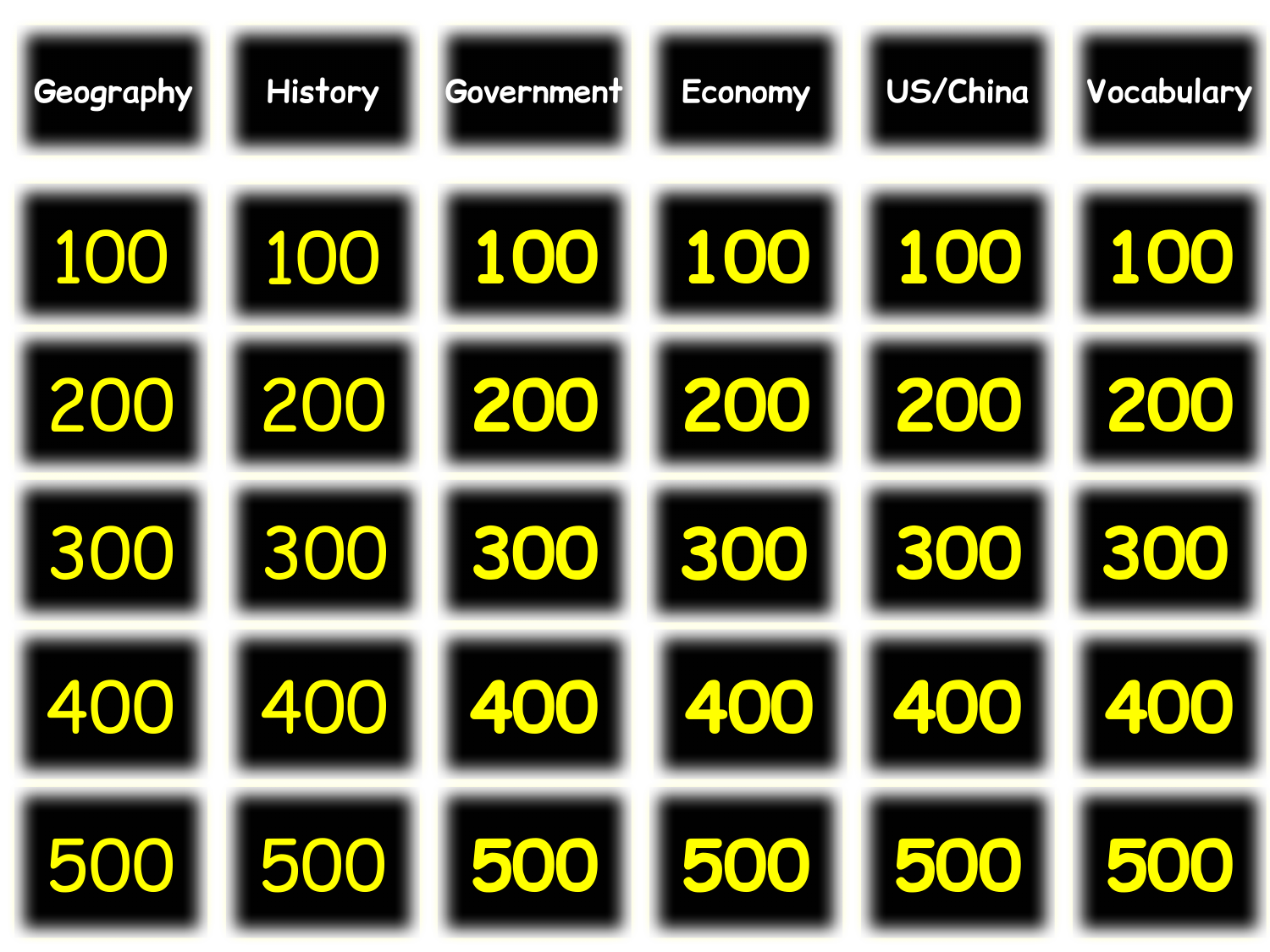

Geography
History
Government
Economy
US/China
Vocabulary
100
100
100
100
100
100
200
200
200
200
200
200
300
300
300
300
300
300
400
400
400
400
400
400
500
500
500
500
500
500